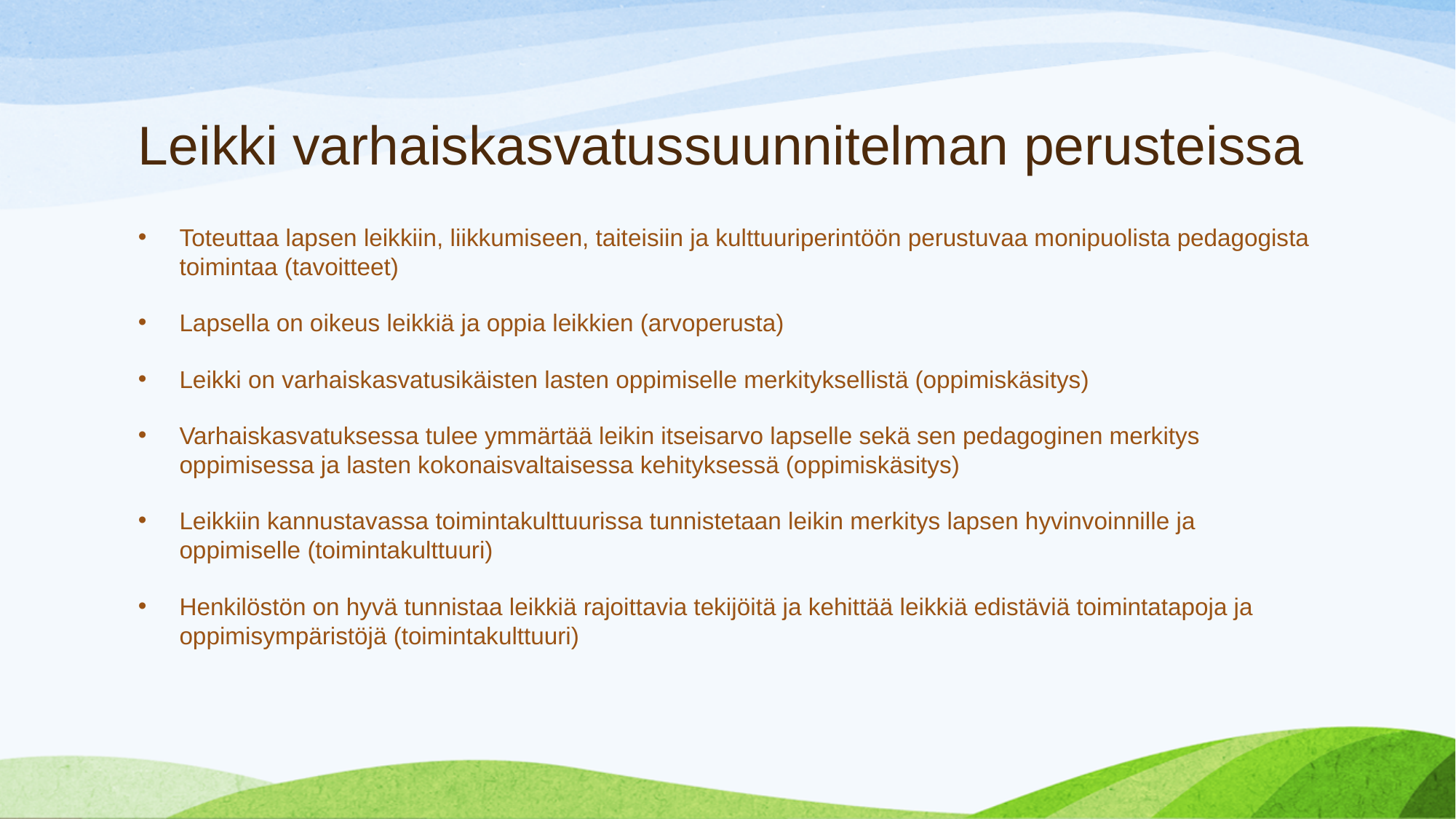

# Leikki varhaiskasvatussuunnitelman perusteissa
Toteuttaa lapsen leikkiin, liikkumiseen, taiteisiin ja kulttuuriperintöön perustuvaa monipuolista pedagogista toimintaa (tavoitteet)
Lapsella on oikeus leikkiä ja oppia leikkien (arvoperusta)
Leikki on varhaiskasvatusikäisten lasten oppimiselle merkityksellistä (oppimiskäsitys)
Varhaiskasvatuksessa tulee ymmärtää leikin itseisarvo lapselle sekä sen pedagoginen merkitys oppimisessa ja lasten kokonaisvaltaisessa kehityksessä (oppimiskäsitys)
Leikkiin kannustavassa toimintakulttuurissa tunnistetaan leikin merkitys lapsen hyvinvoinnille ja oppimiselle (toimintakulttuuri)
Henkilöstön on hyvä tunnistaa leikkiä rajoittavia tekijöitä ja kehittää leikkiä edistäviä toimintatapoja ja oppimisympäristöjä (toimintakulttuuri)